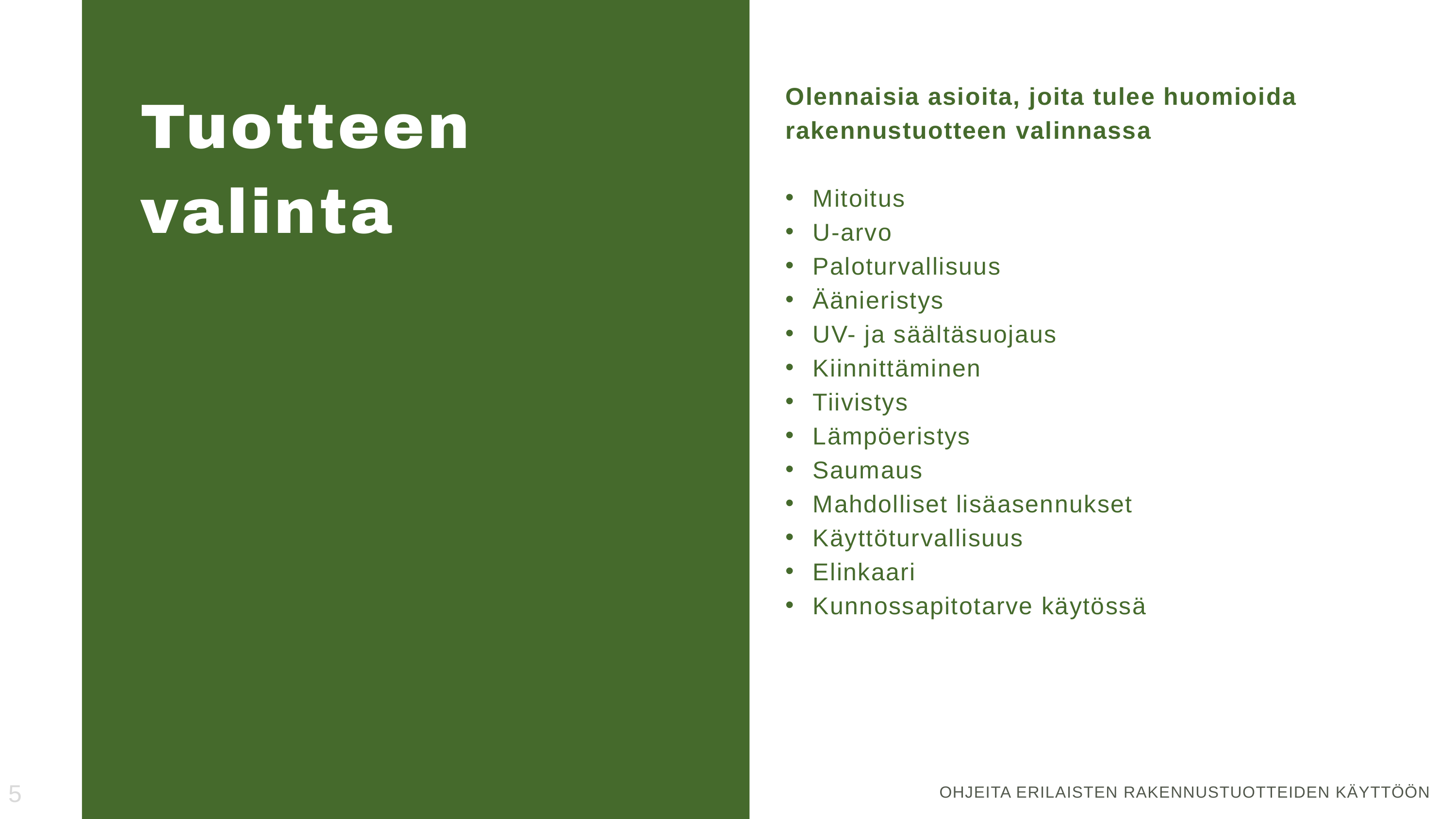

Olennaisia asioita, joita tulee huomioida rakennustuotteen valinnassa

Mitoitus
U-arvo
Paloturvallisuus
Äänieristys
UV- ja säältäsuojaus
Kiinnittäminen
Tiivistys
Lämpöeristys
Saumaus
Mahdolliset lisäasennukset
Käyttöturvallisuus
Elinkaari
Kunnossapitotarve käytössä
Tuotteen valinta
5